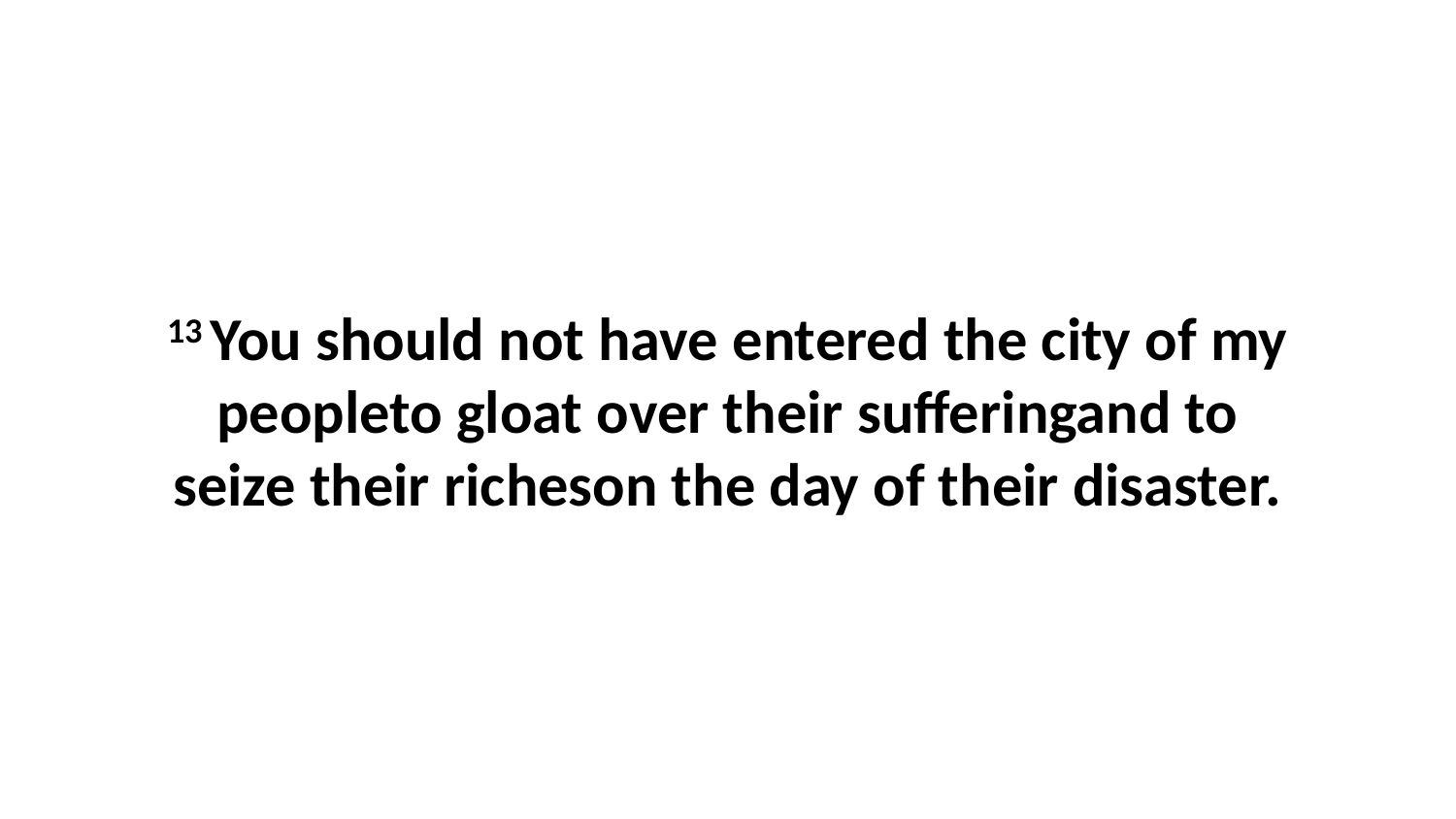

13 You should not have entered the city of my peopleto gloat over their sufferingand to seize their richeson the day of their disaster.